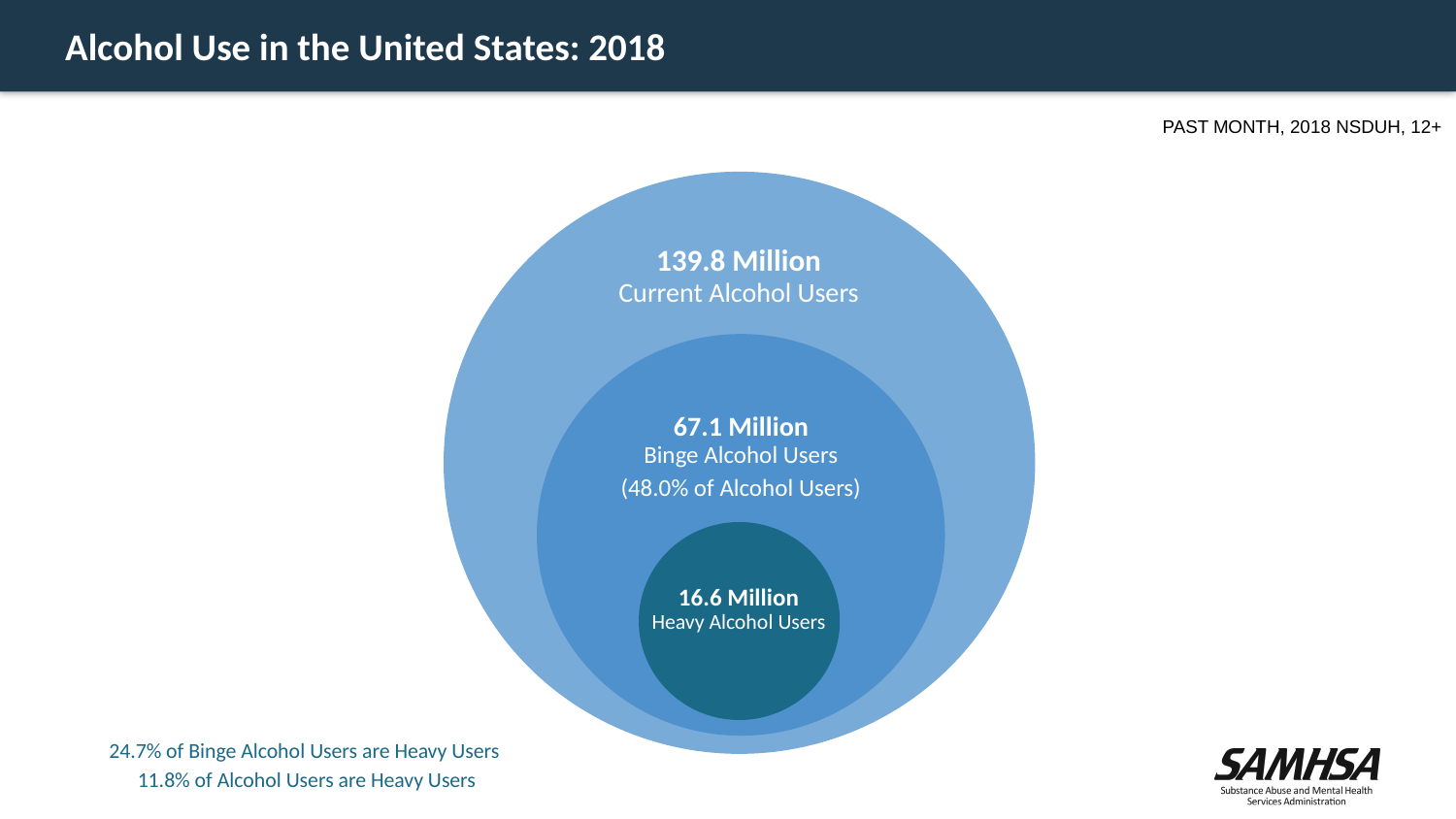

# Alcohol Use in the United States: 2018
PAST MONTH, 2018 NSDUH, 12+

139.8 Million
Current Alcohol Users

67.1 Million
Binge Alcohol Users
(48.0% of Alcohol Users)

16.6 Million
Heavy Alcohol Users
24.7% of Binge Alcohol Users are Heavy Users
11.8% of Alcohol Users are Heavy Users